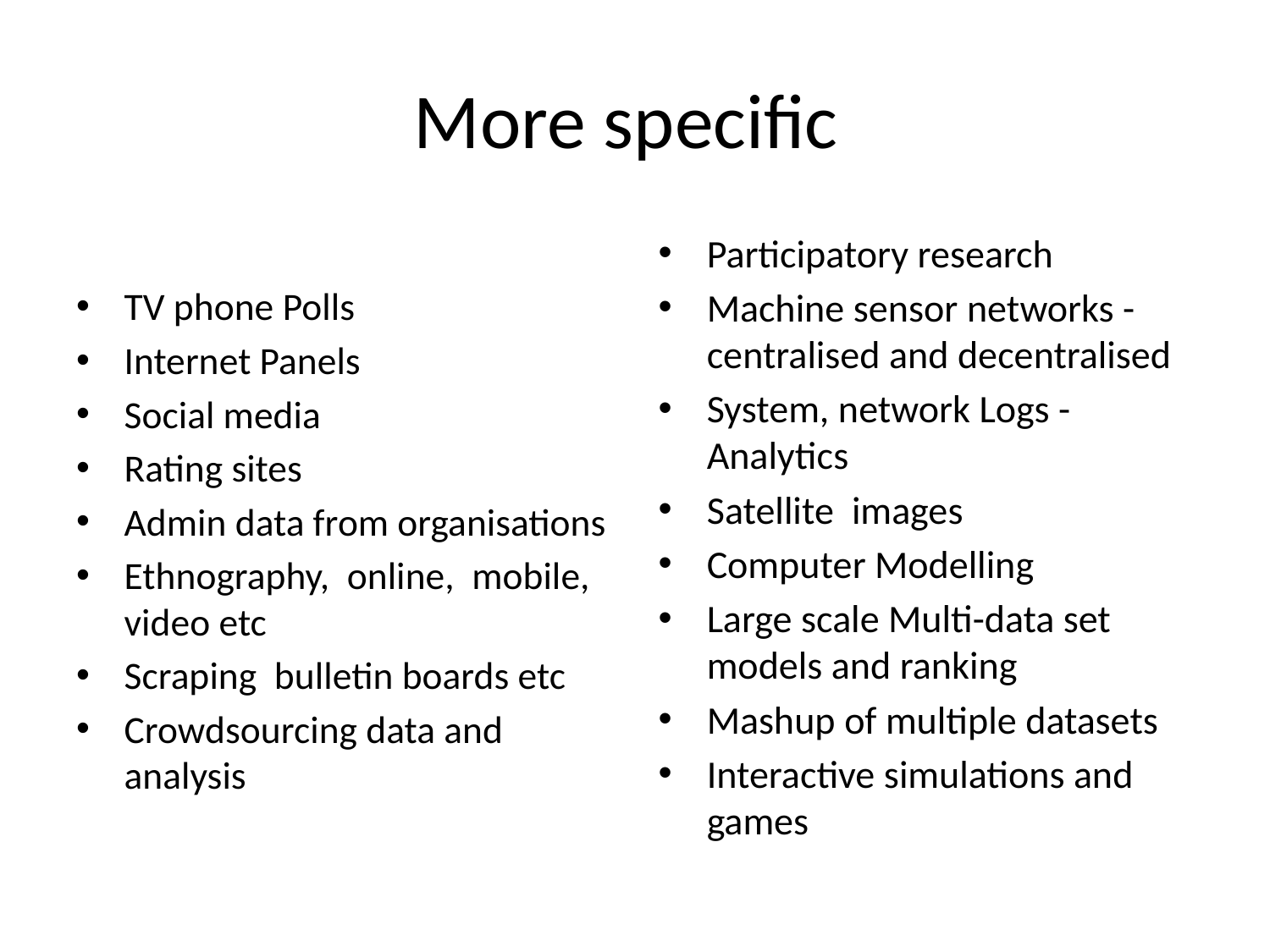

# More specific

TV phone Polls
Internet Panels
Social media
Rating sites
Admin data from organisations
Ethnography,  online,  mobile, video etc
Scraping  bulletin boards etc
Crowdsourcing data and analysis

Participatory research
Machine sensor networks - centralised and decentralised
System, network Logs - Analytics
Satellite  images
Computer Modelling
Large scale Multi-data set models and ranking
Mashup of multiple datasets
Interactive simulations and games